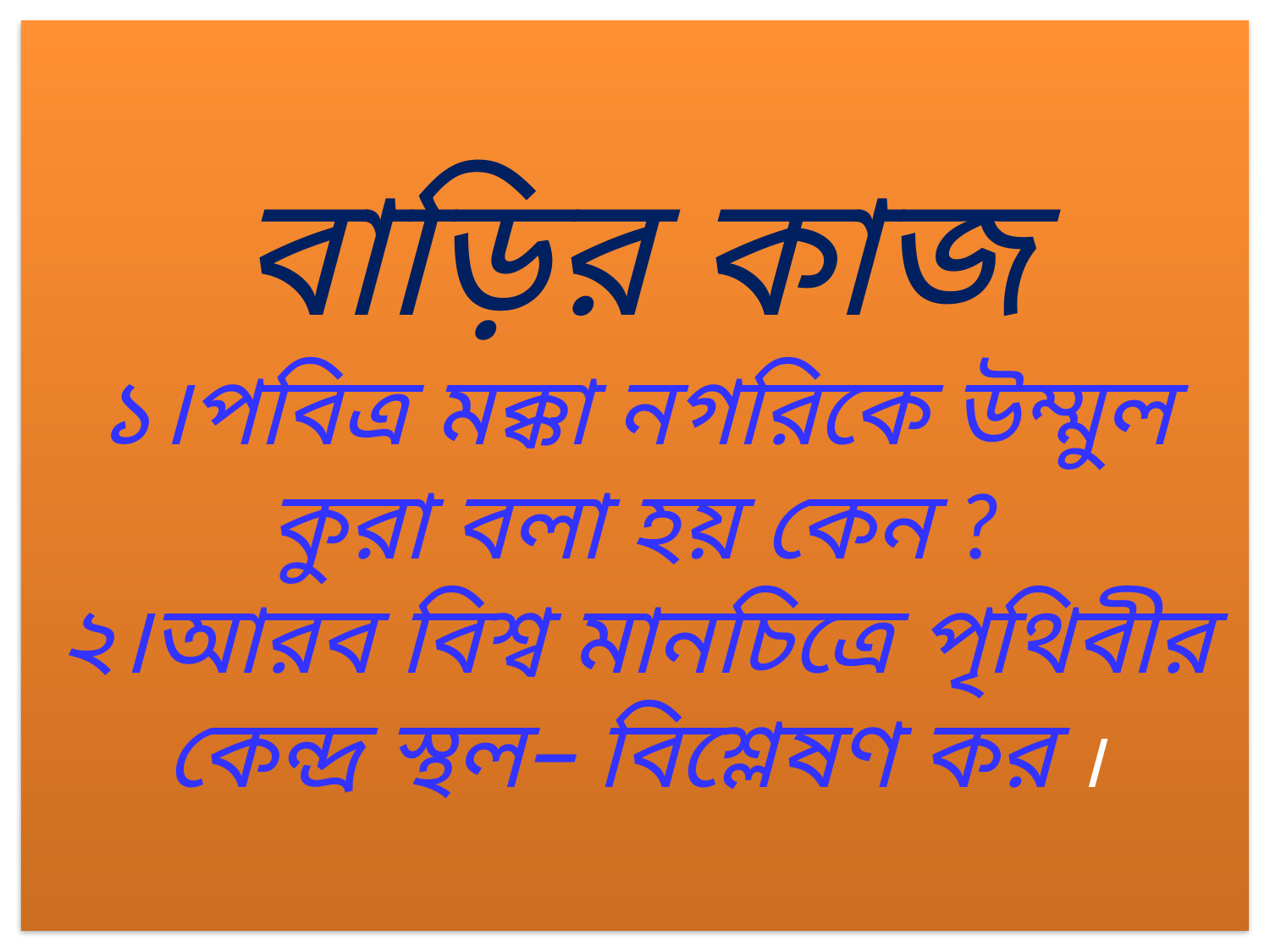

# বাড়ির কাজ ১।পবিত্র মক্কা নগরিকে উম্মুল কুরা বলা হয় কেন ? ২।আরব বিশ্ব মানচিত্রে পৃথিবীর কেন্দ্র স্থল– বিশ্লেষণ কর ।